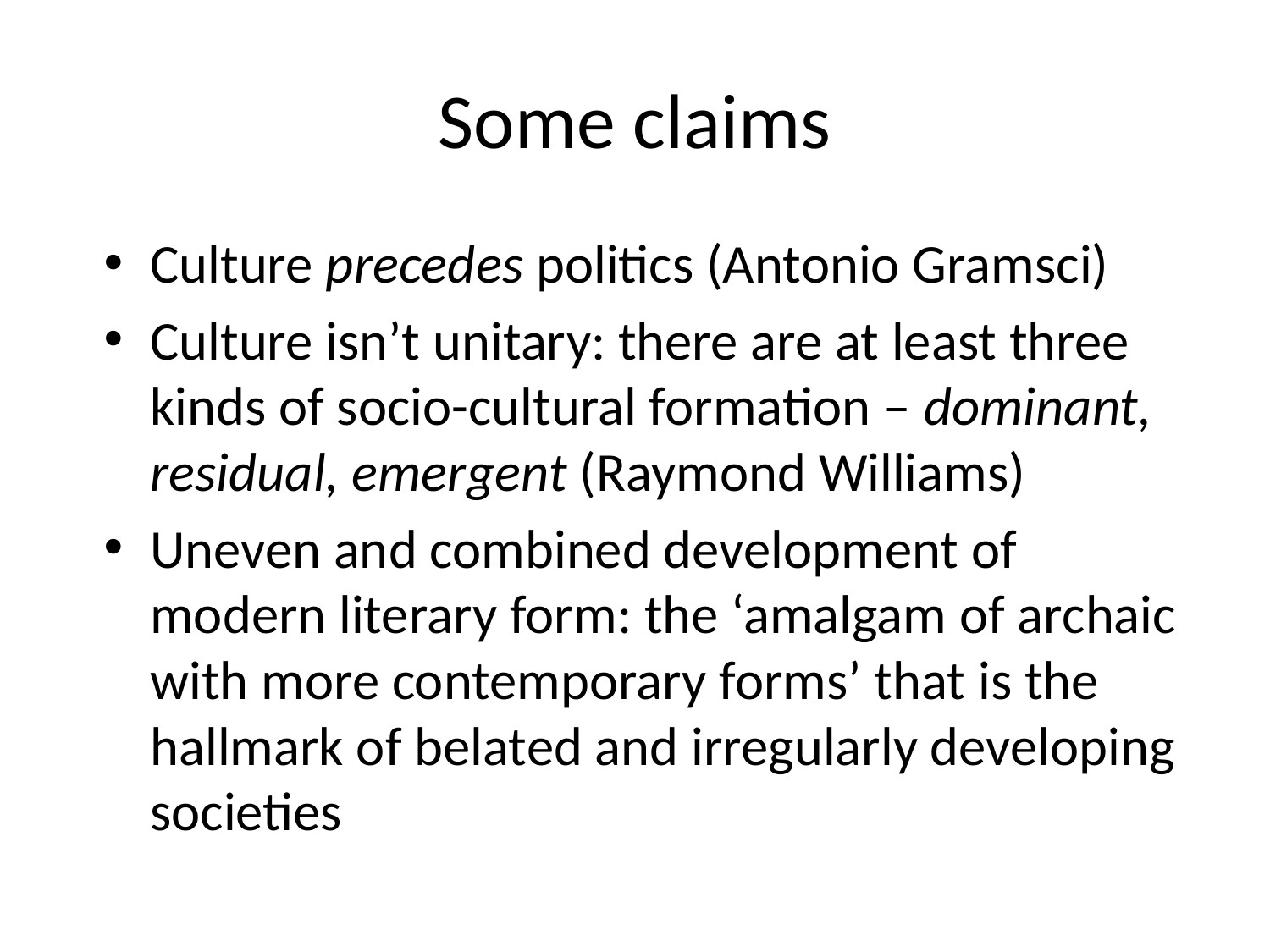

# Some claims
Culture precedes politics (Antonio Gramsci)
Culture isn’t unitary: there are at least three kinds of socio-cultural formation – dominant, residual, emergent (Raymond Williams)
Uneven and combined development of modern literary form: the ‘amalgam of archaic with more contemporary forms’ that is the hallmark of belated and irregularly developing societies